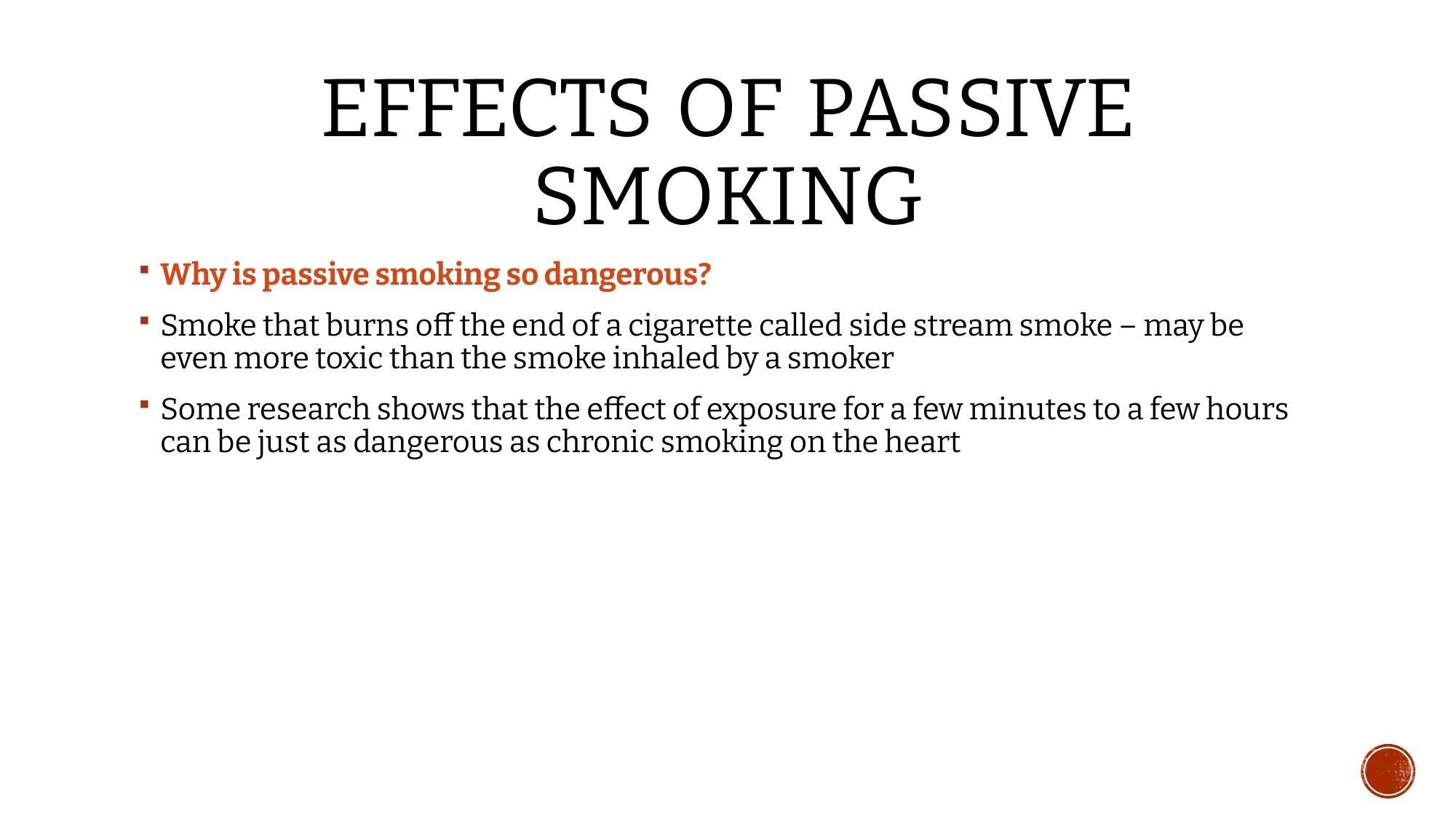

# Effects of passive smoking
Why is passive smoking so dangerous?
Smoke that burns off the end of a cigarette called side stream smoke – may be even more toxic than the smoke inhaled by a smoker
Some research shows that the effect of exposure for a few minutes to a few hours can be just as dangerous as chronic smoking on the heart